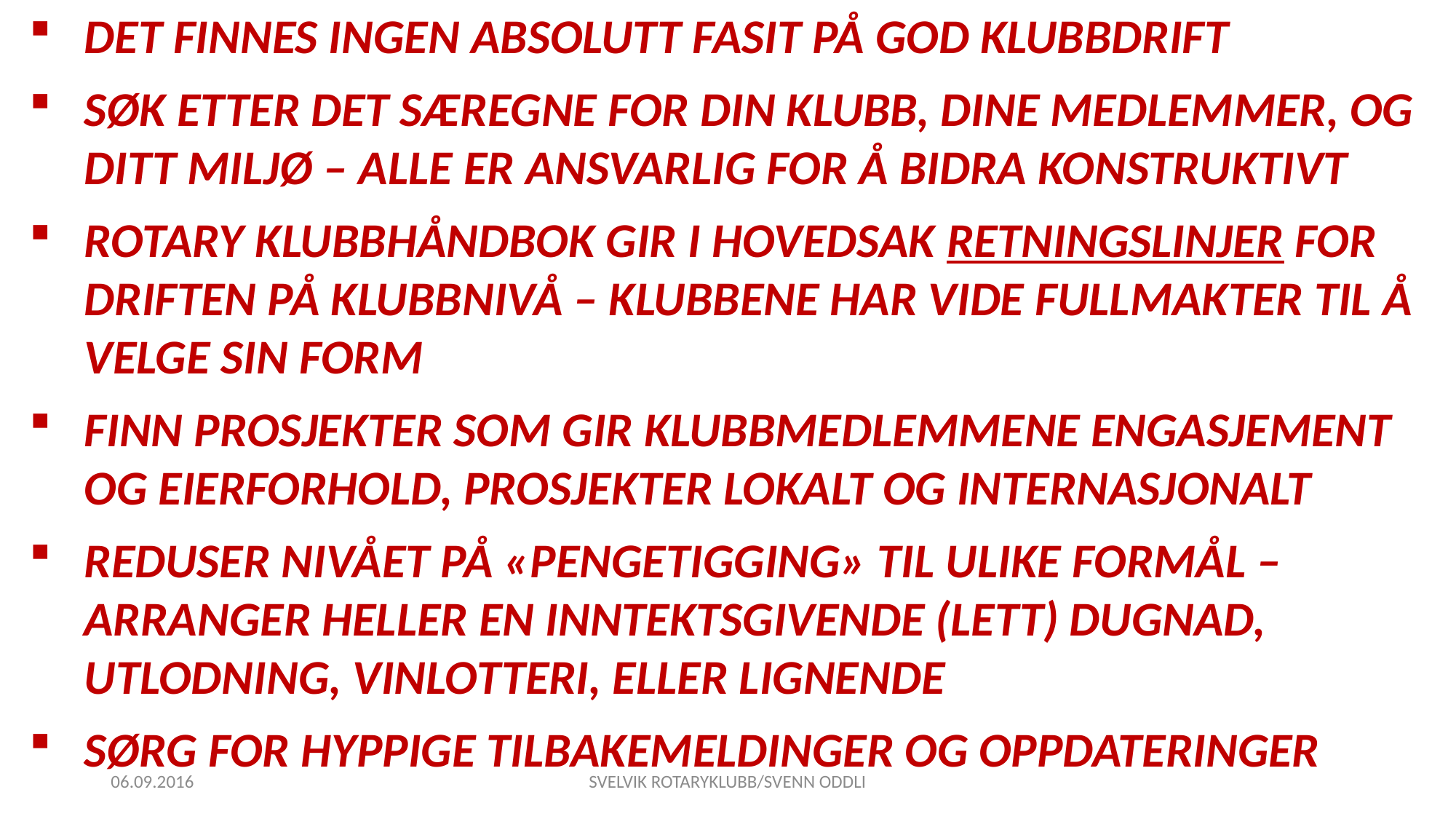

DET FINNES INGEN ABSOLUTT FASIT PÅ GOD KLUBBDRIFT

SØK ETTER DET SÆREGNE FOR DIN KLUBB, DINE MEDLEMMER, OG DITT MILJØ – ALLE ER ANSVARLIG FOR Å BIDRA KONSTRUKTIVT

ROTARY KLUBBHÅNDBOK GIR I HOVEDSAK RETNINGSLINJER FOR DRIFTEN PÅ KLUBBNIVÅ – KLUBBENE HAR VIDE FULLMAKTER TIL Å VELGE SIN FORM

FINN PROSJEKTER SOM GIR KLUBBMEDLEMMENE ENGASJEMENT OG EIERFORHOLD, PROSJEKTER LOKALT OG INTERNASJONALT

REDUSER NIVÅET PÅ «PENGETIGGING» TIL ULIKE FORMÅL – ARRANGER HELLER EN INNTEKTSGIVENDE (LETT) DUGNAD, UTLODNING, VINLOTTERI, ELLER LIGNENDE

SØRG FOR HYPPIGE TILBAKEMELDINGER OG OPPDATERINGER

06.09.2016
SVELVIK ROTARYKLUBB/SVENN ODDLI